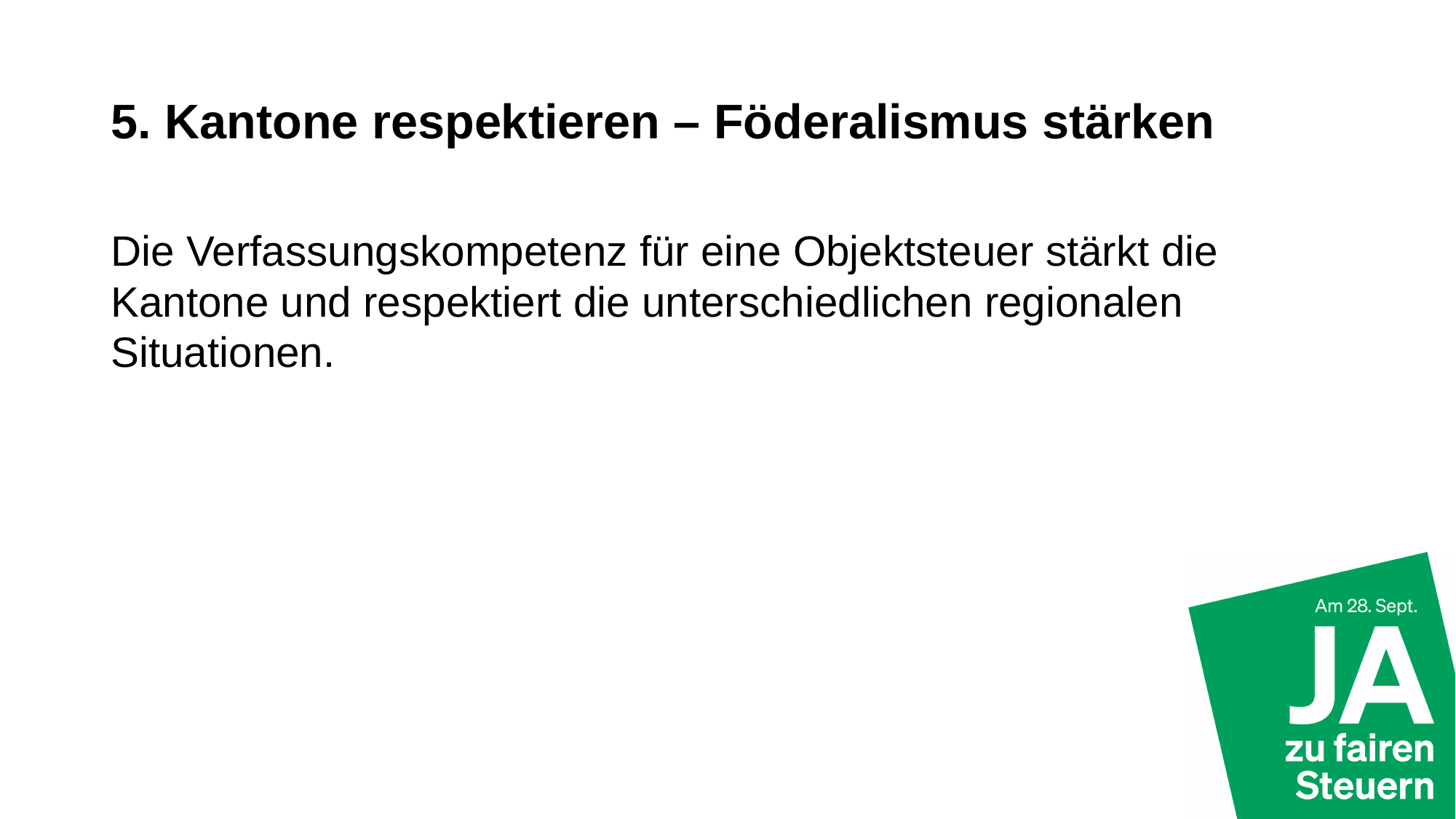

# 5. Kantone respektieren – Föderalismus stärken
Die Verfassungskompetenz für eine Objektsteuer stärkt die Kantone und respektiert die unterschiedlichen regionalen Situationen.